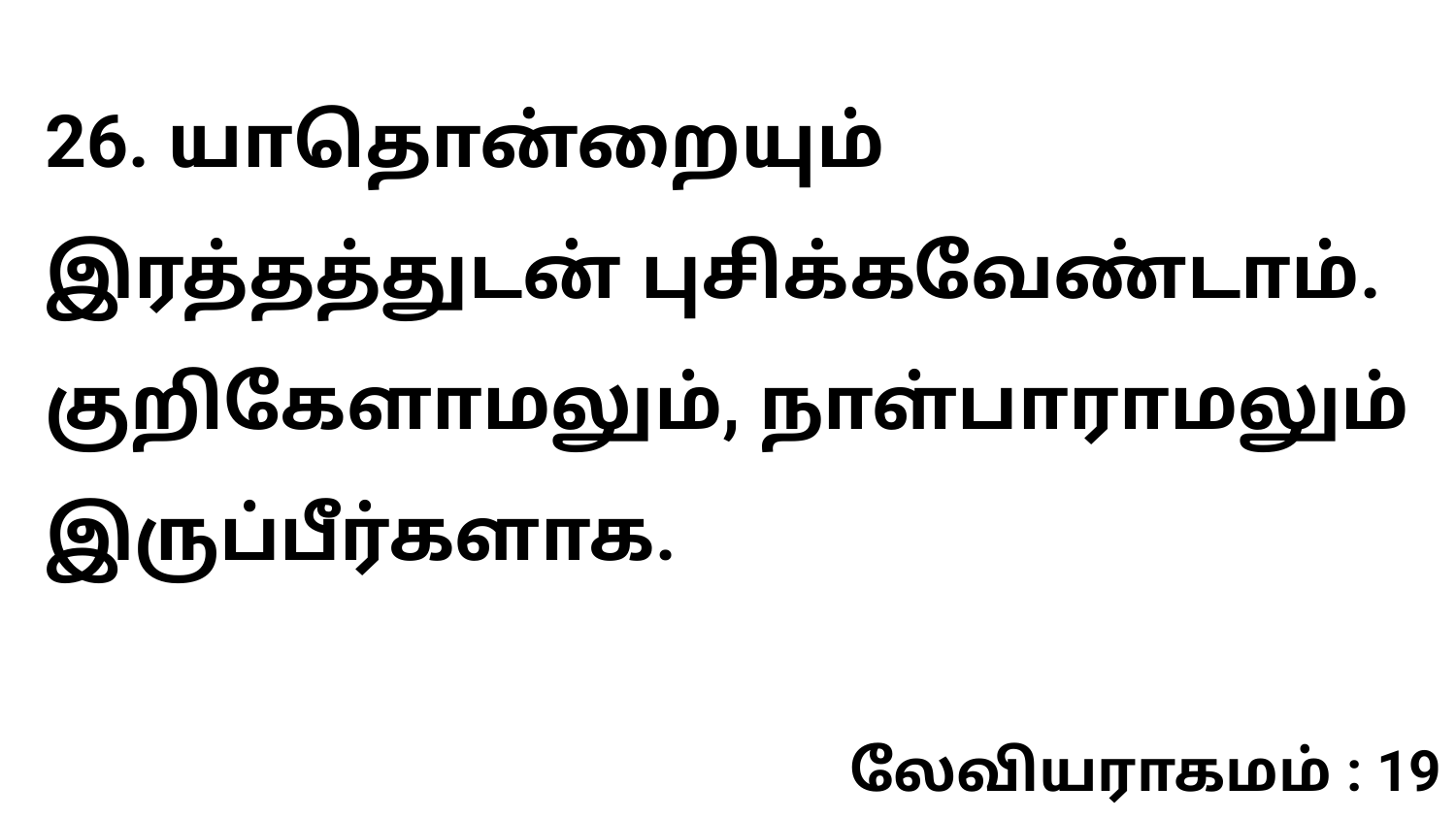

26. யாதொன்றையும் இரத்தத்துடன் புசிக்கவேண்டாம். குறிகேளாமலும், நாள்பாராமலும் இருப்பீர்களாக.
லேவியராகமம் : 19